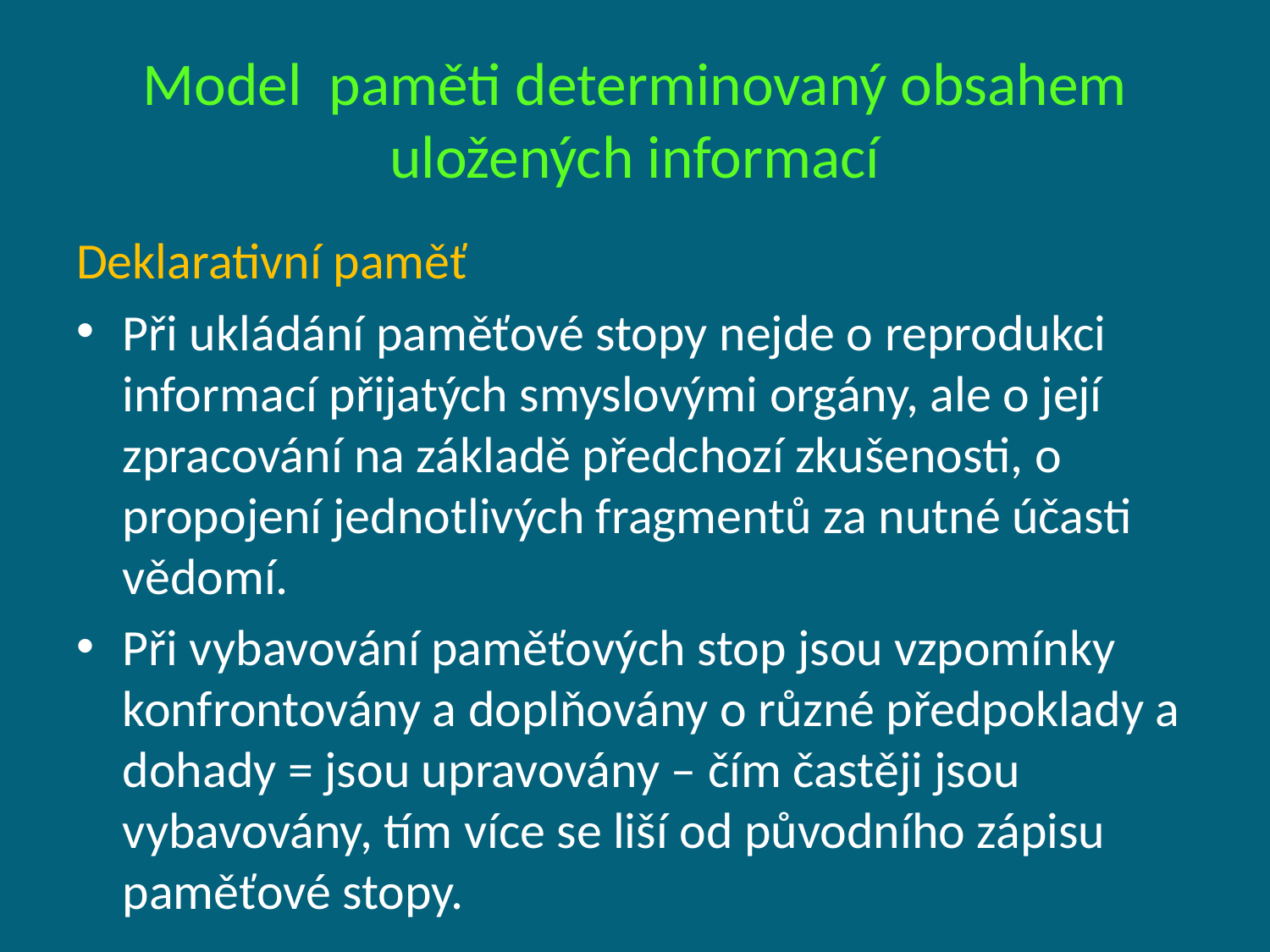

# Model  paměti determinovaný obsahem uložených informací
Deklarativní paměť
Při ukládání paměťové stopy nejde o reprodukci informací přijatých smyslovými orgány, ale o její zpracování na základě předchozí zkušenosti, o propojení jednotlivých fragmentů za nutné účasti vědomí.
Při vybavování paměťových stop jsou vzpomínky konfrontovány a doplňovány o různé předpoklady a dohady = jsou upravovány – čím častěji jsou vybavovány, tím více se liší od původního zápisu paměťové stopy.